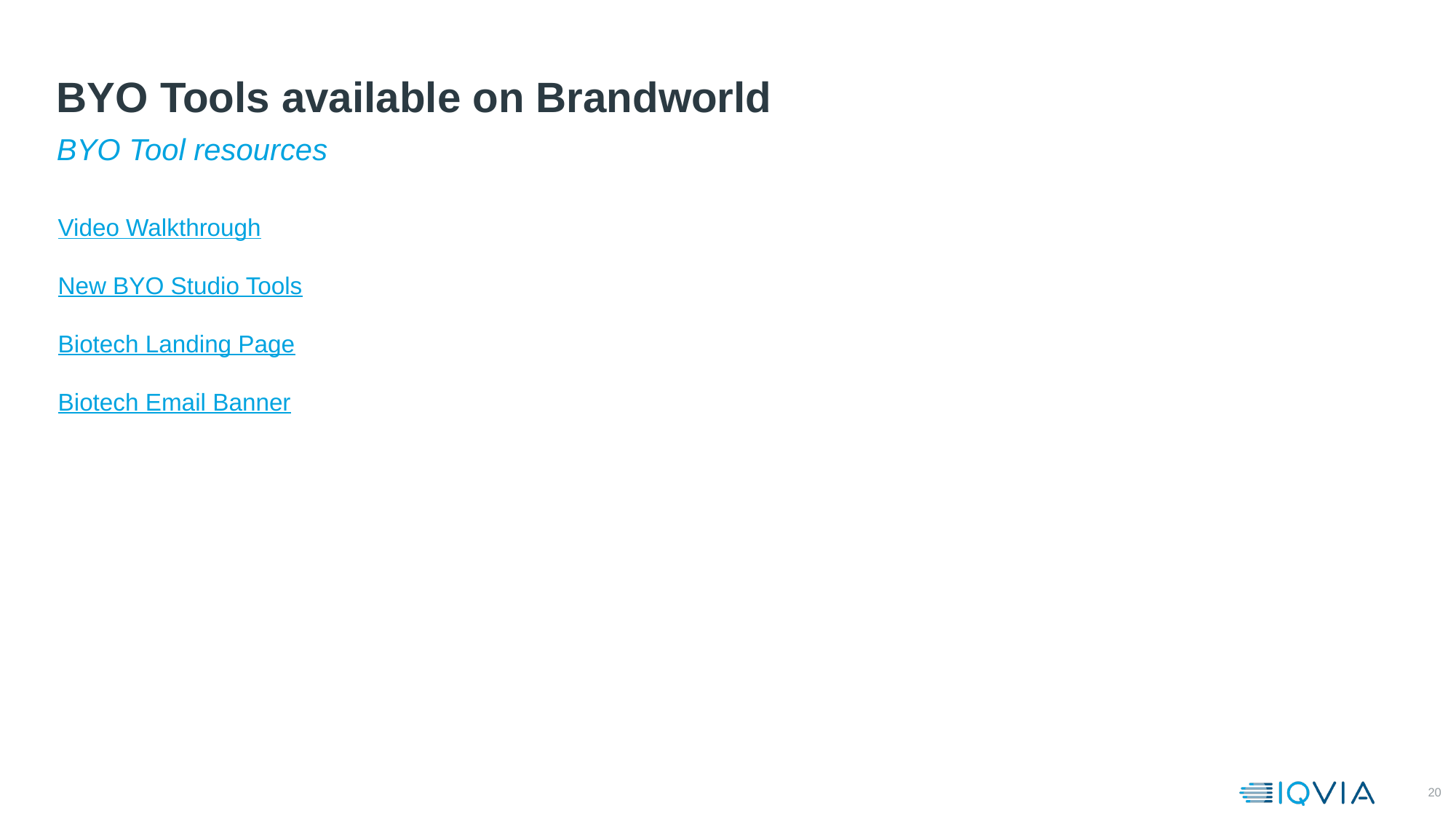

# BYO Tools available on Brandworld
BYO Tool resources
Video Walkthrough

New BYO Studio Tools

Biotech Landing Page

Biotech Email Banner